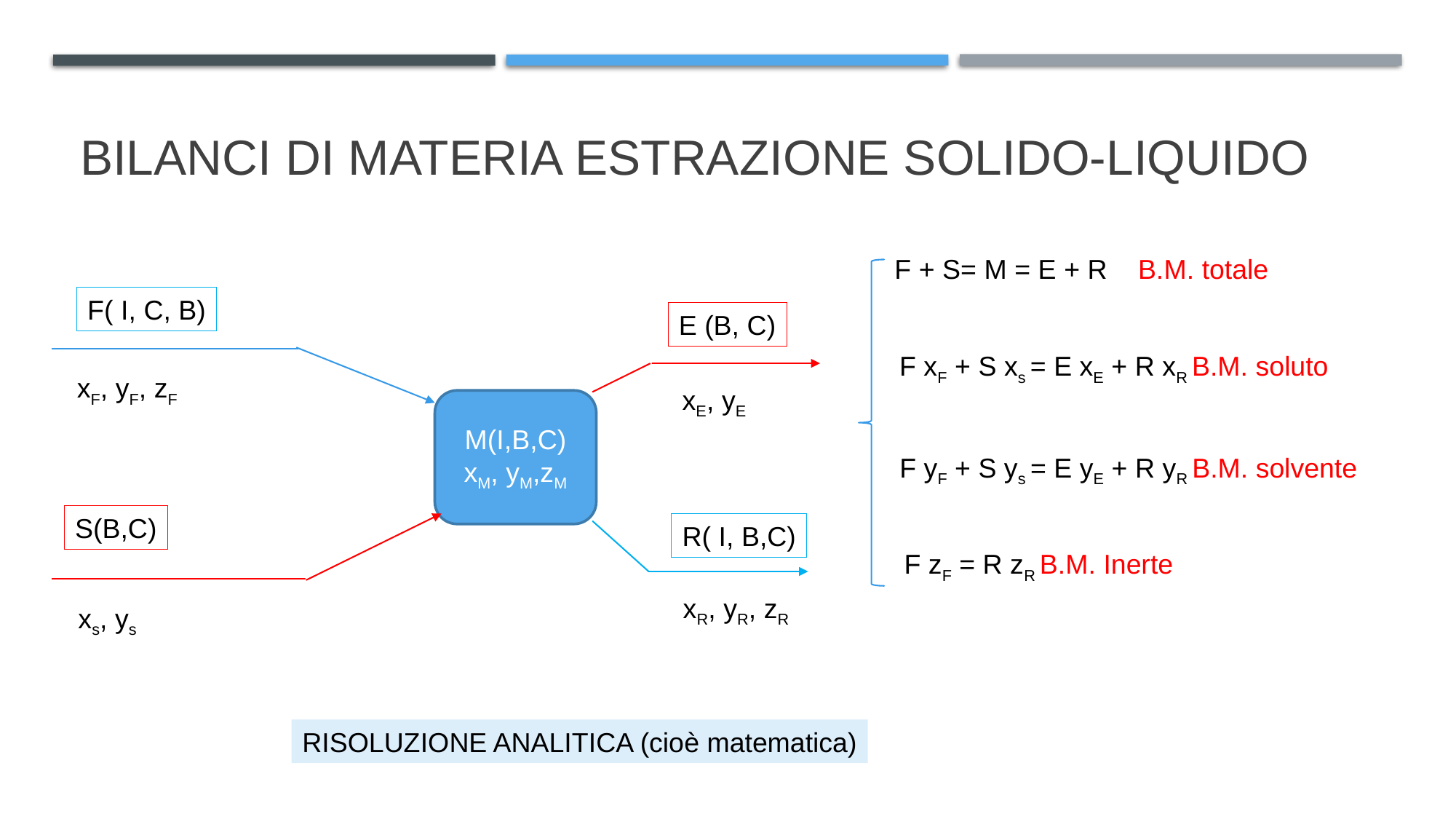

BILANCI DI MATERIA ESTRAZIONE SOLIDO-LIQUIDO
F + S= M = E + R    B.M. totale

F( I, C, B)
E (B, C)
F xF + S xs = E xE + R xR B.M. soluto
xF, yF, zF
xE, yE
M(I,B,C)
xM, yM,zM
F yF + S ys = E yE + R yR B.M. solvente
S(B,C)
R( I, B,C)
F zF = R zR B.M. Inerte
xR, yR, zR
xs, ys
RISOLUZIONE ANALITICA (cioè matematica)